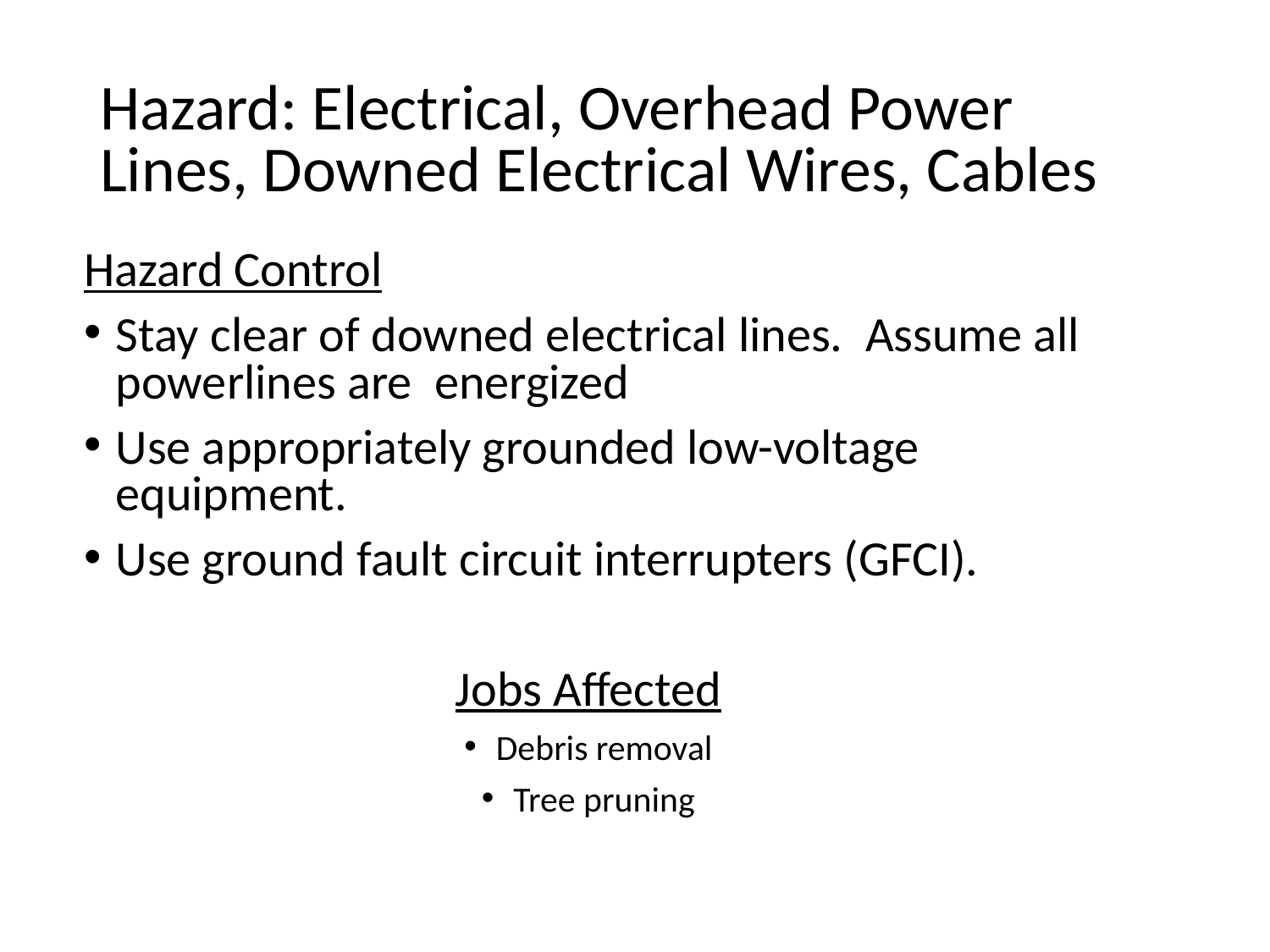

# Hazard: Electrical, Overhead Power Lines, Downed Electrical Wires, Cables
Hazard Control
Stay clear of downed electrical lines.  Assume all powerlines are  energized
Use appropriately grounded low-voltage equipment.
Use ground fault circuit interrupters (GFCI).

Jobs Affected
Debris removal
Tree pruning